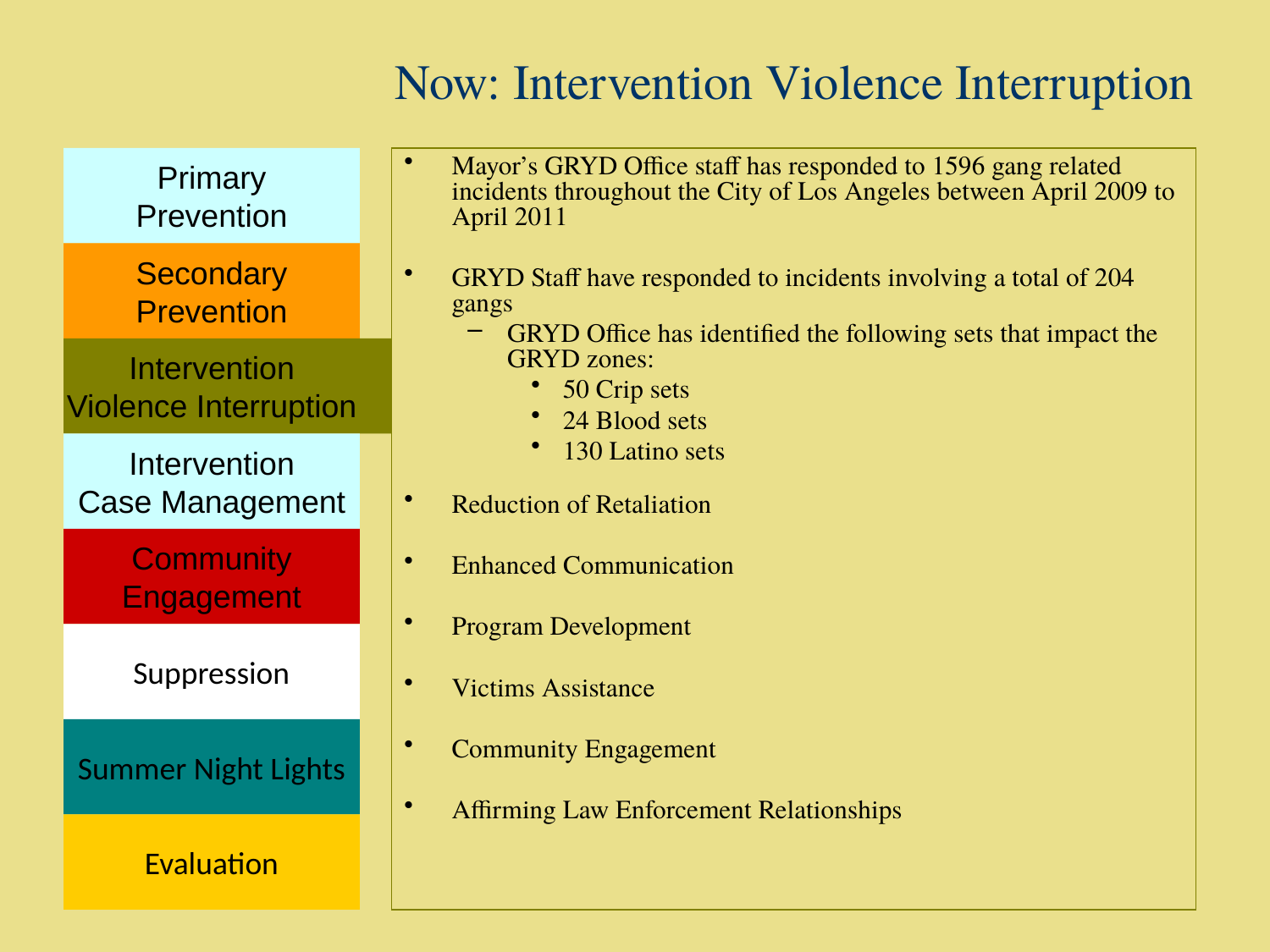

Now: Intervention Violence Interruption
Primary
Prevention

Mayor’s GRYD Office staff has responded to 1596 gang related incidents throughout the City of Los Angeles between April 2009 to April 2011

GRYD Staff have responded to incidents involving a total of 204 gangs
GRYD Office has identified the following sets that impact the GRYD zones:
50 Crip sets
24 Blood sets
130 Latino sets

Reduction of Retaliation

Enhanced Communication

Program Development

Victims Assistance

Community Engagement

Affirming Law Enforcement Relationships
Secondary
Prevention
Intervention
Violence Interruption

Intervention
Case Management
Community
Engagement
Suppression
Summer Night Lights
Evaluation